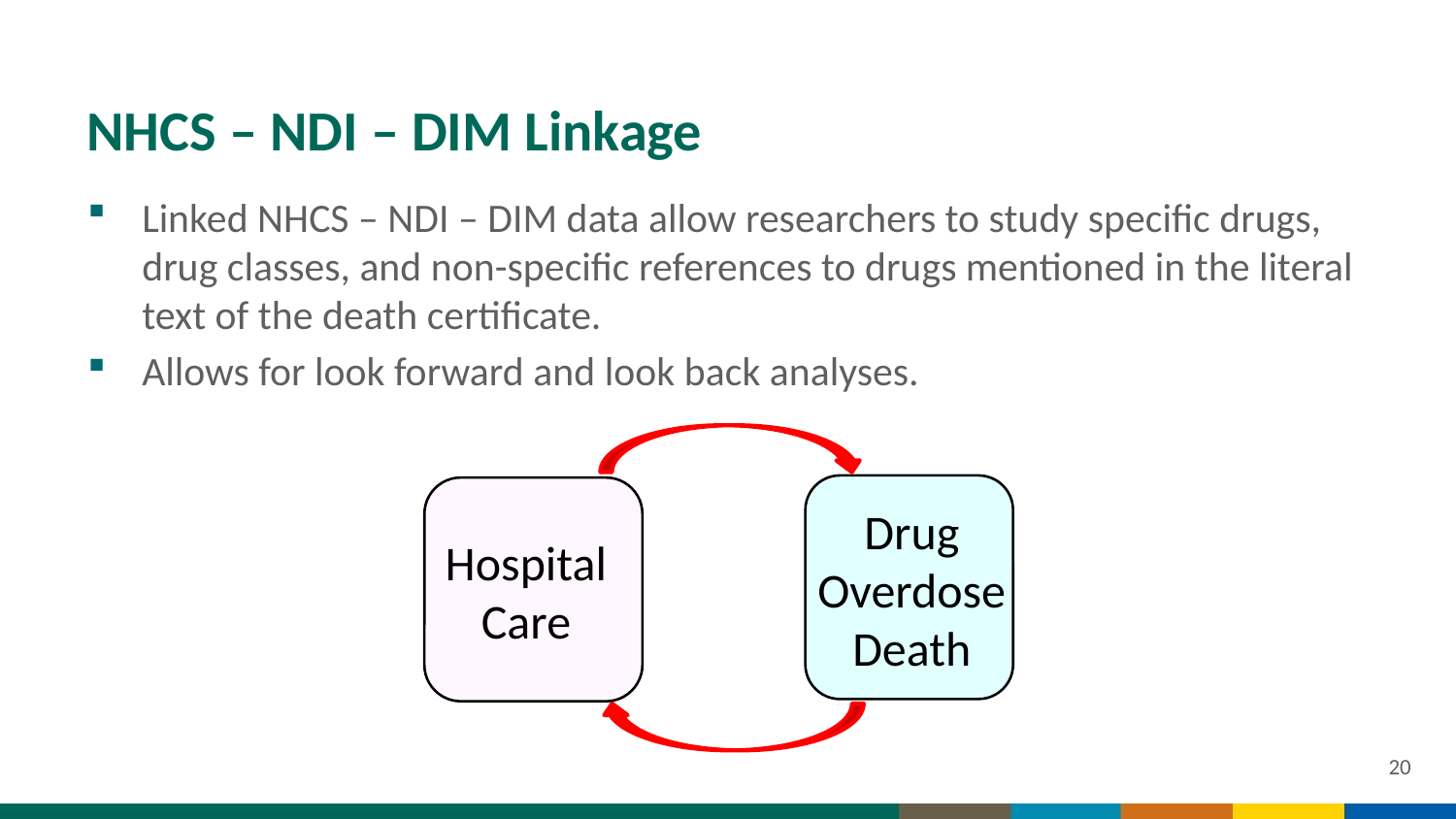

# NHCS – NDI – DIM Linkage
Linked NHCS – NDI – DIM data allow researchers to study specific drugs, drug classes, and non-specific references to drugs mentioned in the literal text of the death certificate.
Allows for look forward and look back analyses.

Drug Overdose Death
Hospital Care